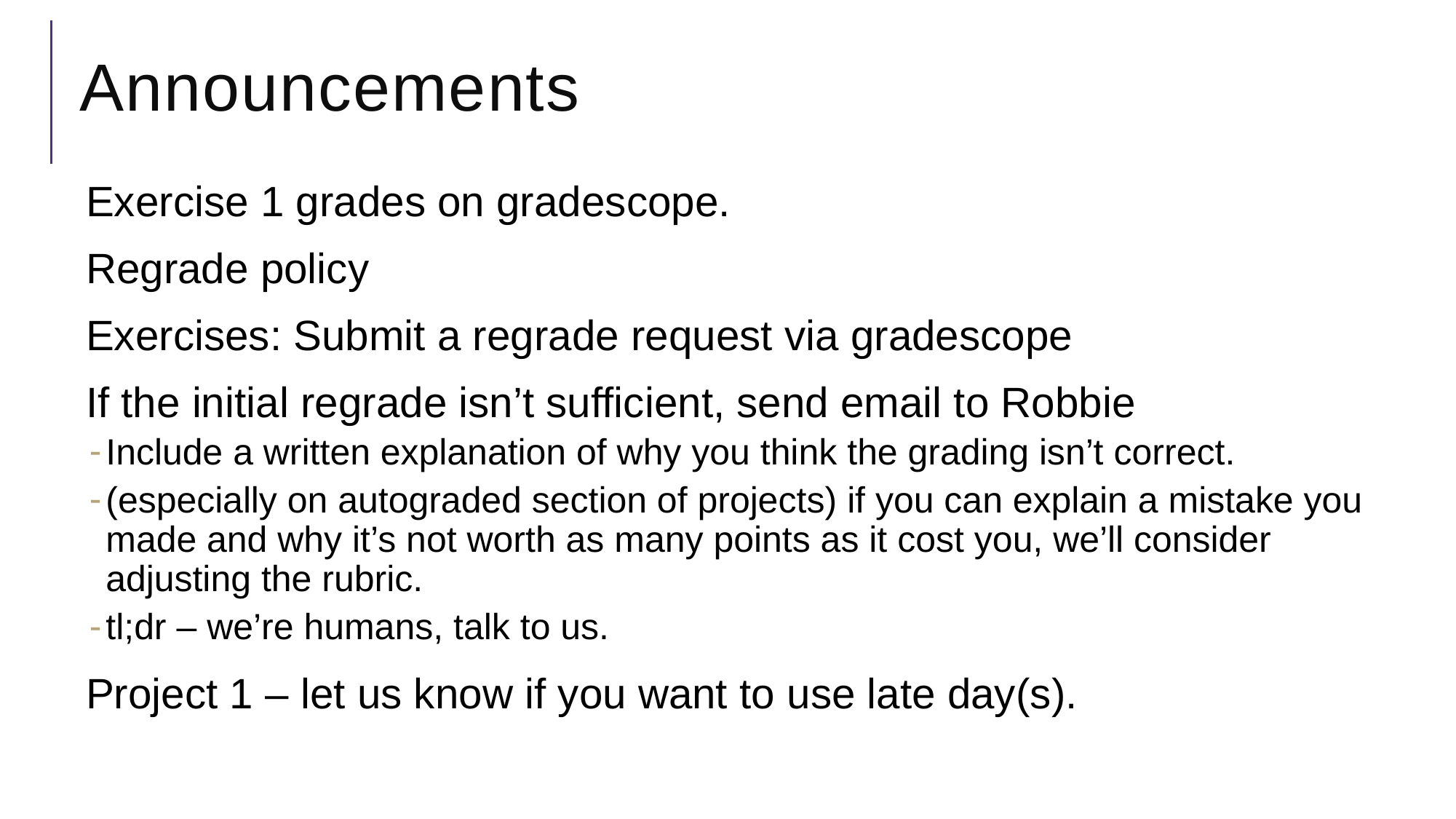

# Announcements
Exercise 1 grades on gradescope.
Regrade policy
Exercises: Submit a regrade request via gradescope
If the initial regrade isn’t sufficient, send email to Robbie
Include a written explanation of why you think the grading isn’t correct.
(especially on autograded section of projects) if you can explain a mistake you made and why it’s not worth as many points as it cost you, we’ll consider adjusting the rubric.
tl;dr – we’re humans, talk to us.
Project 1 – let us know if you want to use late day(s).